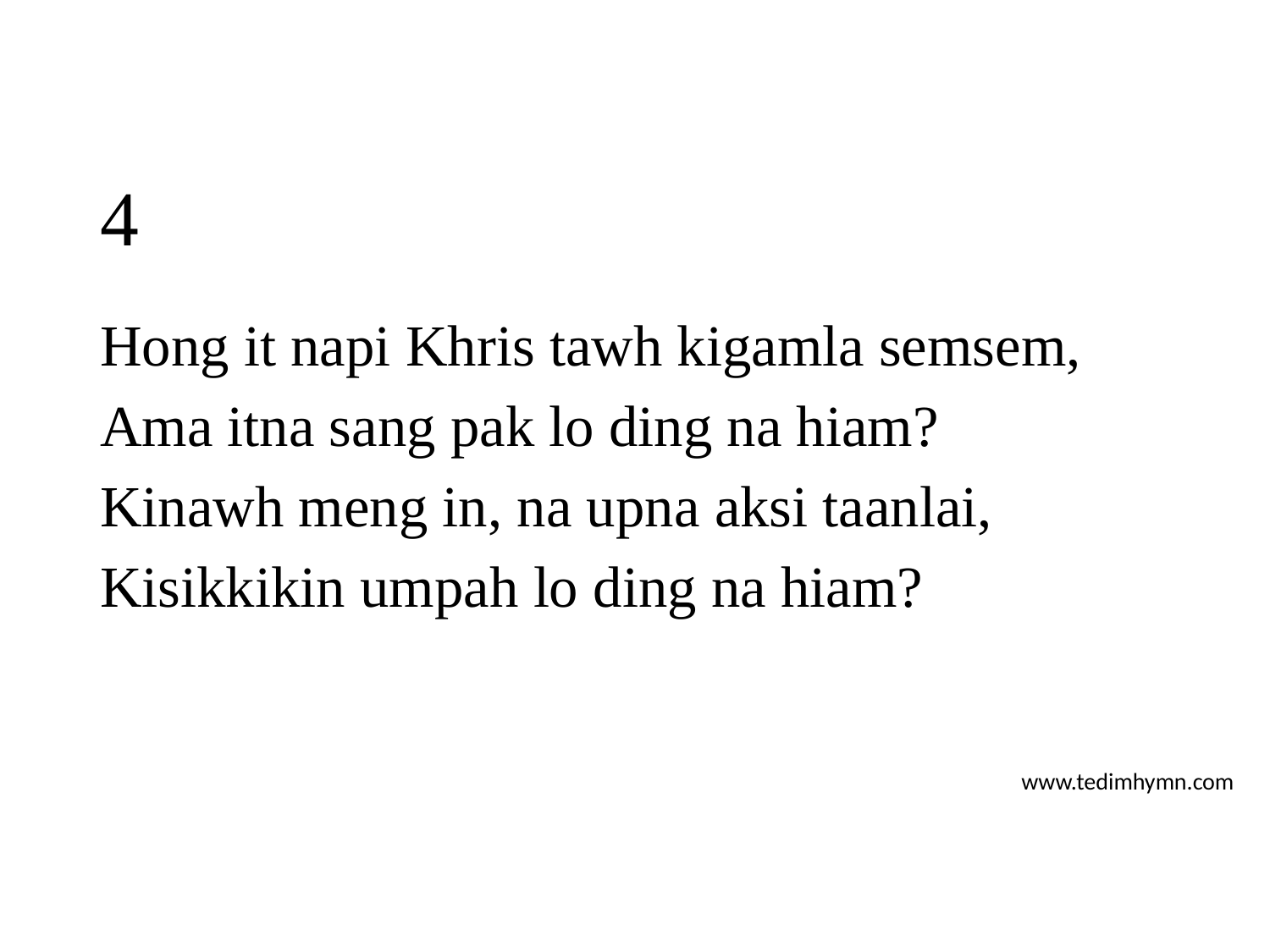

# 4
Hong it napi Khris tawh kigamla semsem,
Ama itna sang pak lo ding na hiam?
Kinawh meng in, na upna aksi taanlai,
Kisikkikin umpah lo ding na hiam?
www.tedimhymn.com